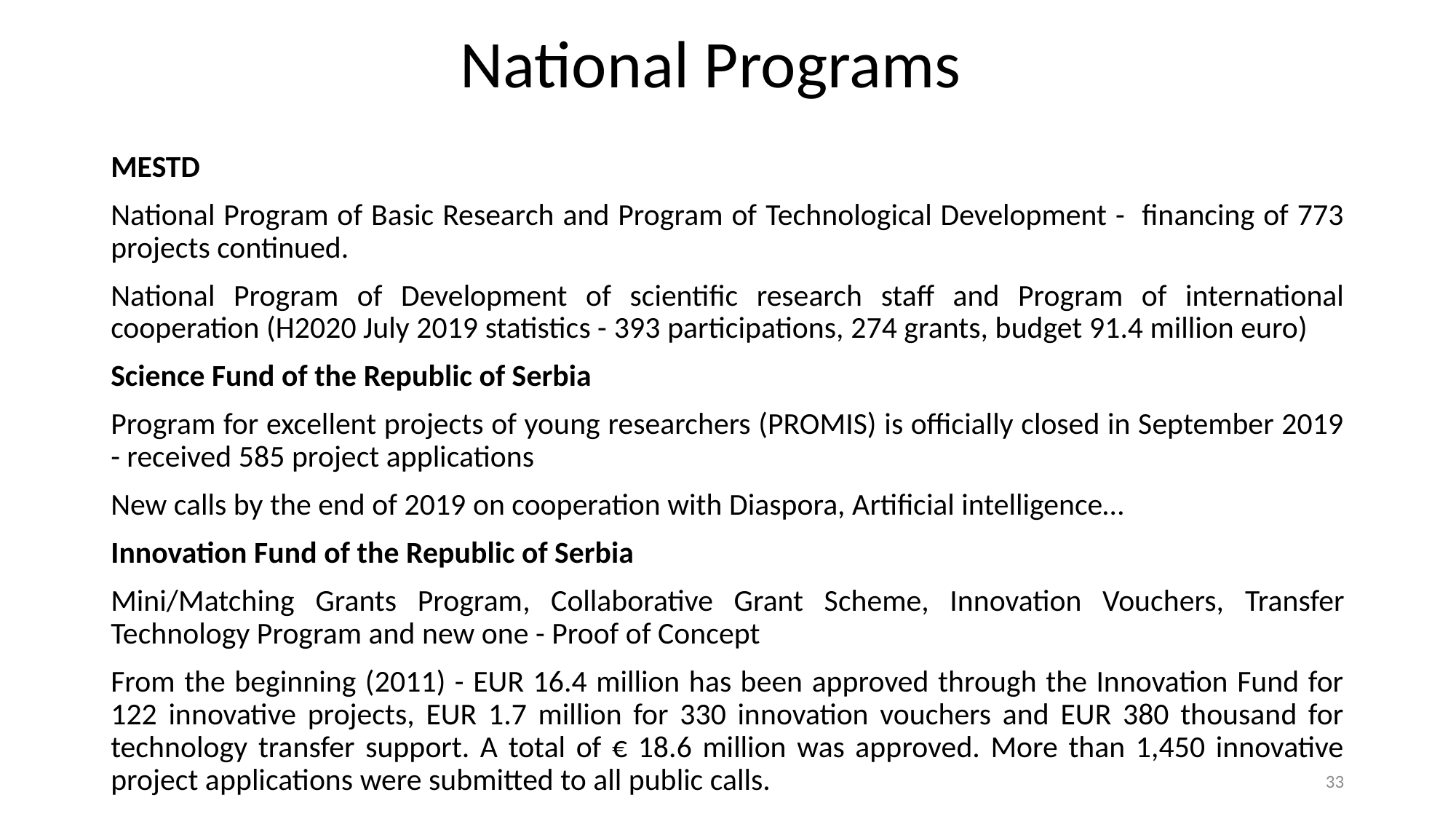

# National Programs
MESTD
National Program of Basic Research and Program of Technological Development -  financing of 773 projects continued.
National Program of Development of scientific research staff and Program of international cooperation (H2020 July 2019 statistics - 393 participations, 274 grants, budget 91.4 million euro)
Science Fund of the Republic of Serbia
Program for excellent projects of young researchers (PROMIS) is officially closed in September 2019 - received 585 project applications
New calls by the end of 2019 on cooperation with Diaspora, Artificial intelligence…
Innovation Fund of the Republic of Serbia
Mini/Matching Grants Program, Collaborative Grant Scheme, Innovation Vouchers, Transfer Technology Program and new one - Proof of Concept
From the beginning (2011) - EUR 16.4 million has been approved through the Innovation Fund for 122 innovative projects, EUR 1.7 million for 330 innovation vouchers and EUR 380 thousand for technology transfer support. A total of € 18.6 million was approved. More than 1,450 innovative project applications were submitted to all public calls.

33